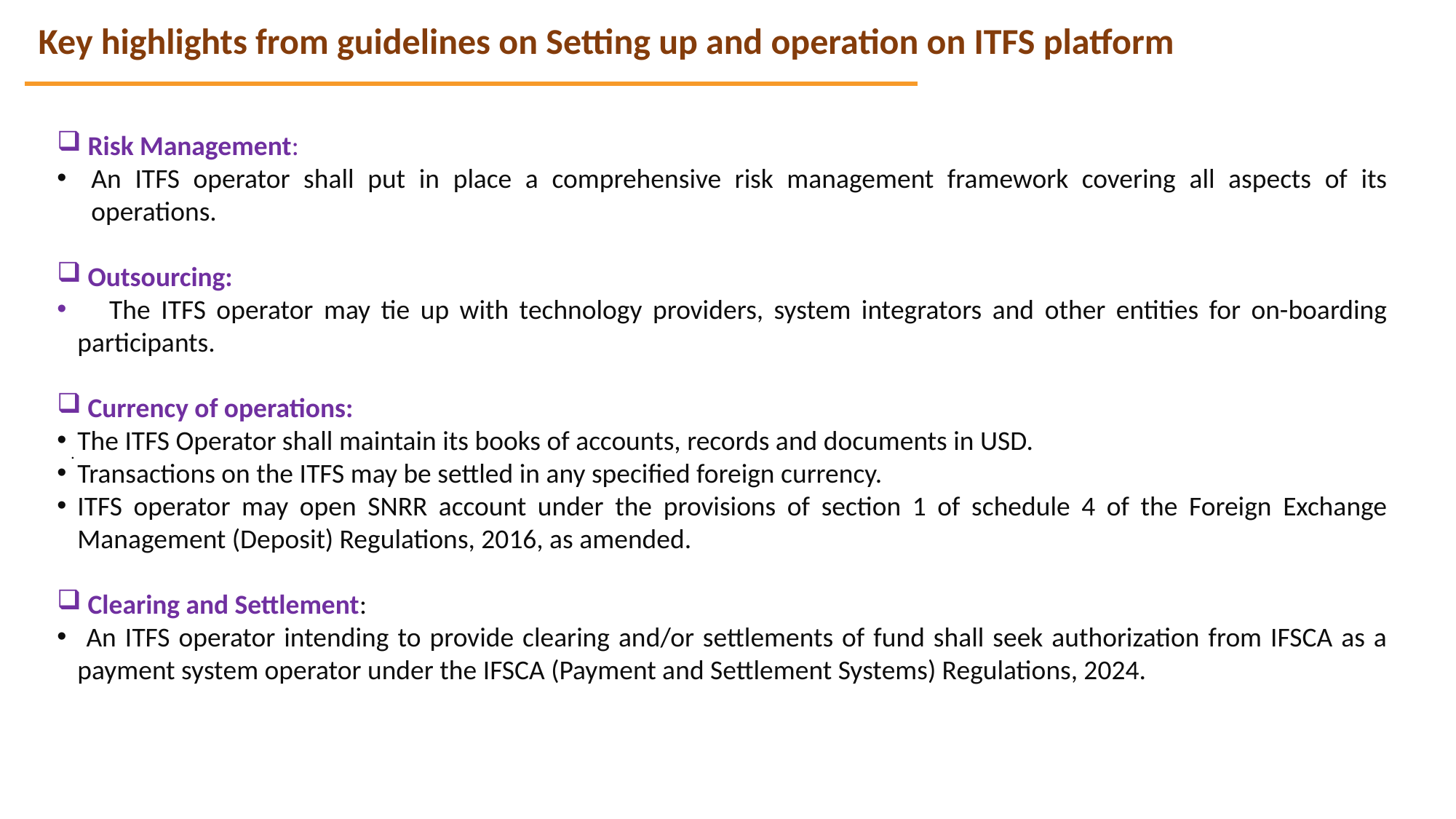

Key highlights from guidelines on Setting up and operation on ITFS platform

 Risk Management:
An ITFS operator shall put in place a comprehensive risk management framework covering all aspects of its operations.

 Outsourcing:
   The ITFS operator may tie up with technology providers, system integrators and other entities for on-boarding participants.

 Currency of operations:
The ITFS Operator shall maintain its books of accounts, records and documents in USD.
Transactions on the ITFS may be settled in any specified foreign currency.
ITFS operator may open SNRR account under the provisions of section 1 of schedule 4 of the Foreign Exchange Management (Deposit) Regulations, 2016, as amended.

 Clearing and Settlement:
 An ITFS operator intending to provide clearing and/or settlements of fund shall seek authorization from IFSCA as a payment system operator under the IFSCA (Payment and Settlement Systems) Regulations, 2024.

.